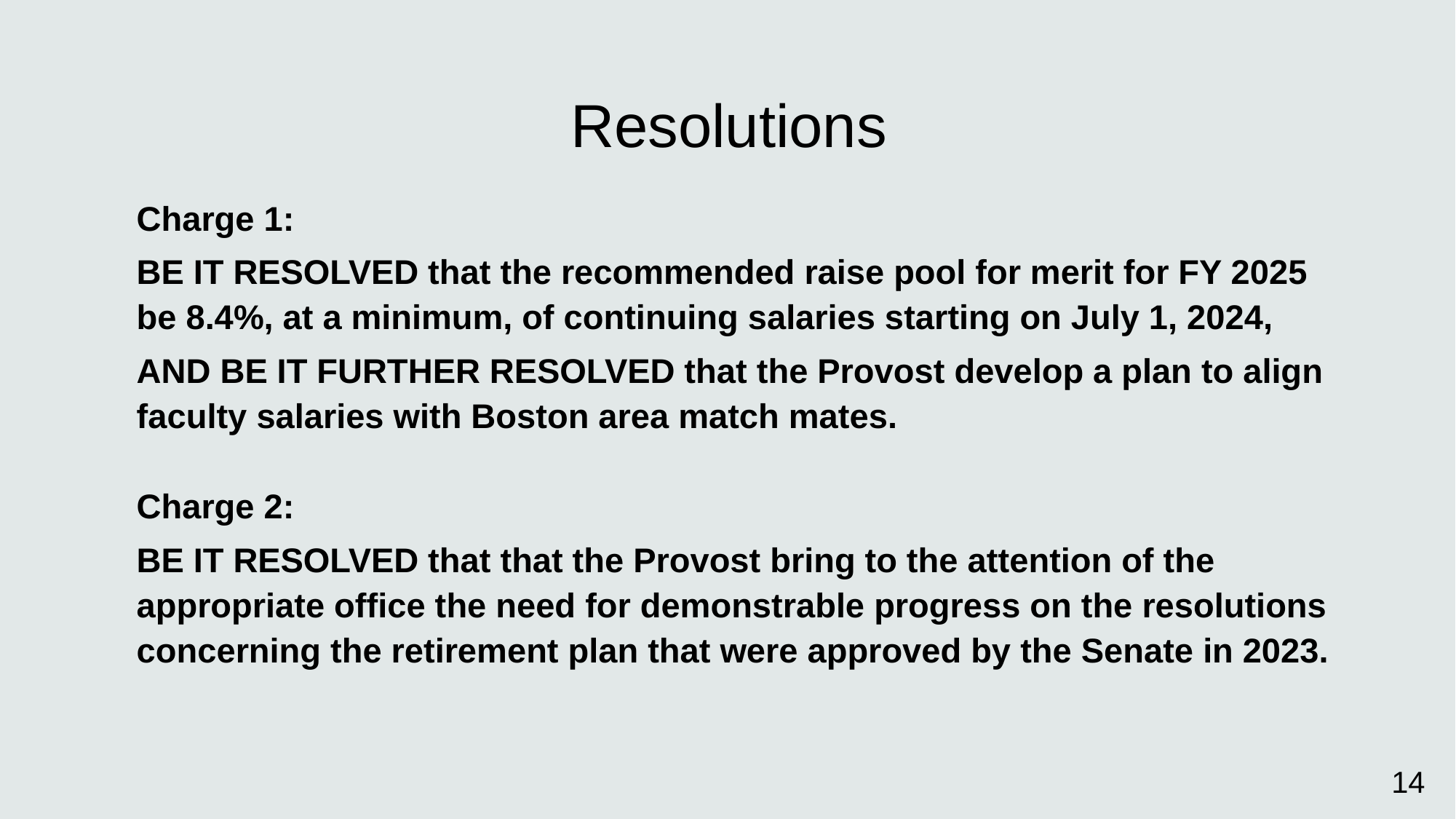

Resolutions
Charge 1:
BE IT RESOLVED that the recommended raise pool for merit for FY 2025 be 8.4%, at a minimum, of continuing salaries starting on July 1, 2024,
AND BE IT FURTHER RESOLVED that the Provost develop a plan to align faculty salaries with Boston area match mates.

Charge 2:
BE IT RESOLVED that that the Provost bring to the attention of the appropriate office the need for demonstrable progress on the resolutions concerning the retirement plan that were approved by the Senate in 2023.

14